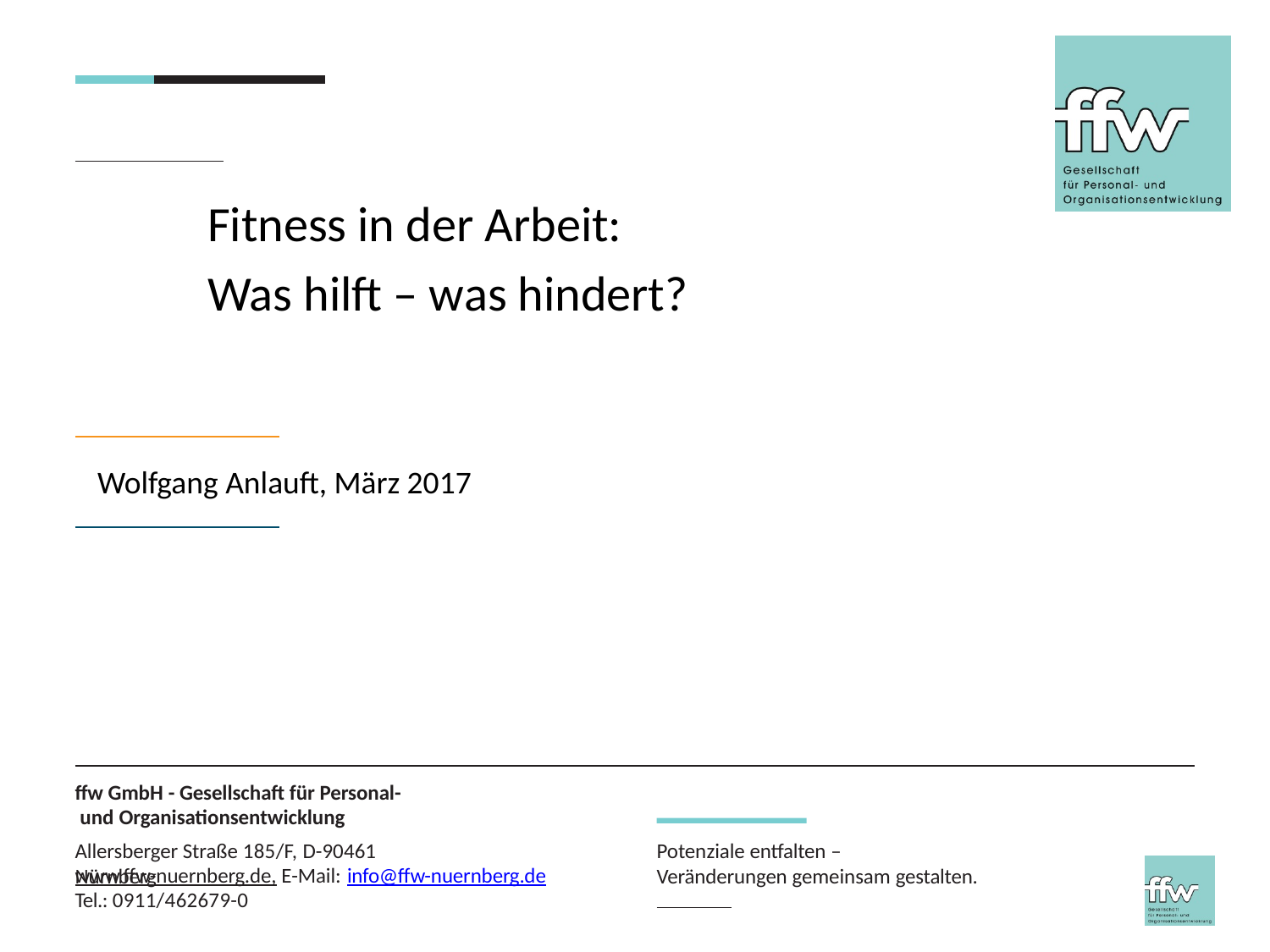

Fitness in der Arbeit:
Was hilft – was hindert?
Wolfgang Anlauft, März 2017